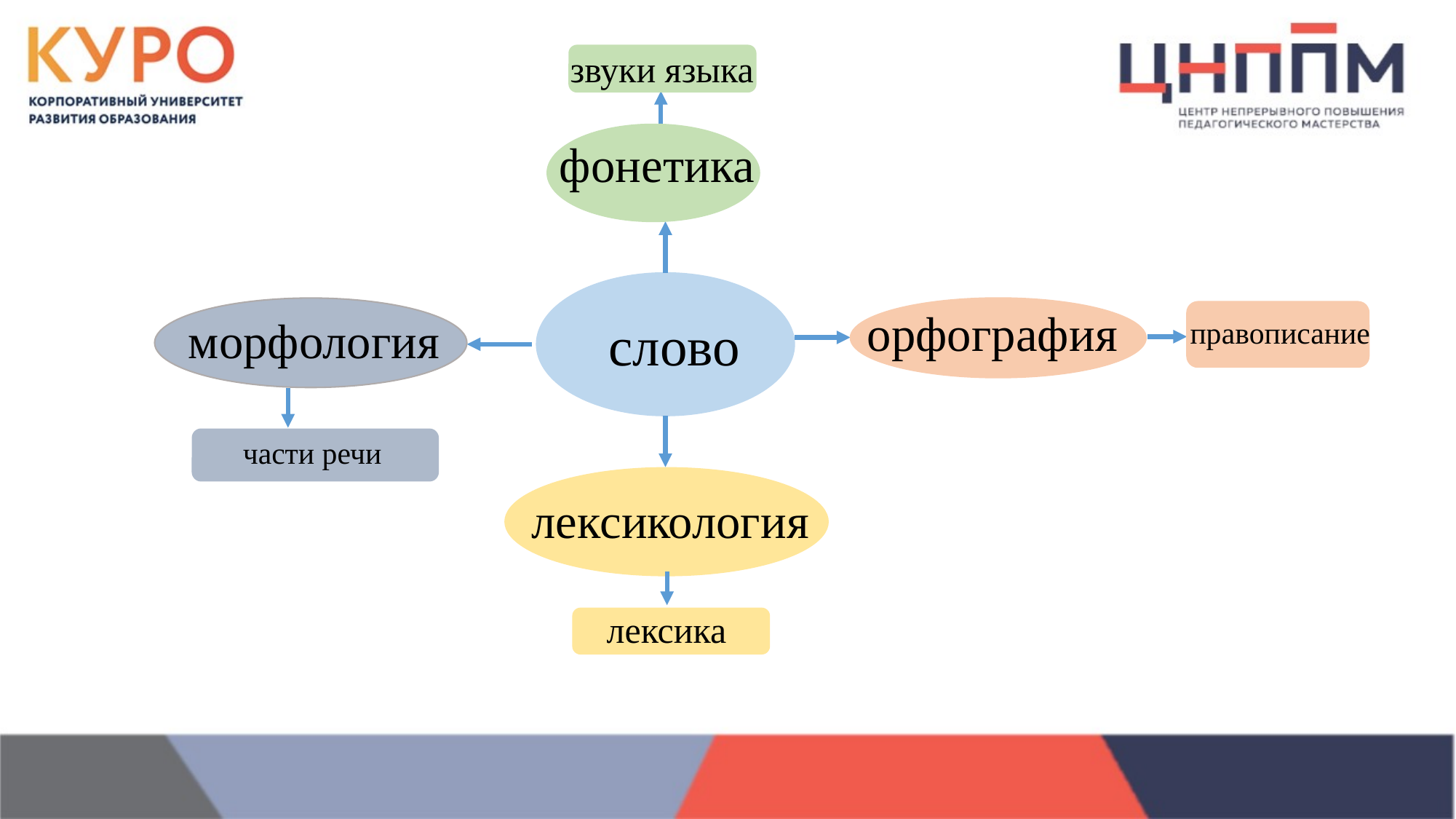

звуки языка

фонетика

орфография

морфология

слово
правописание
части речи

лексикология
лексика